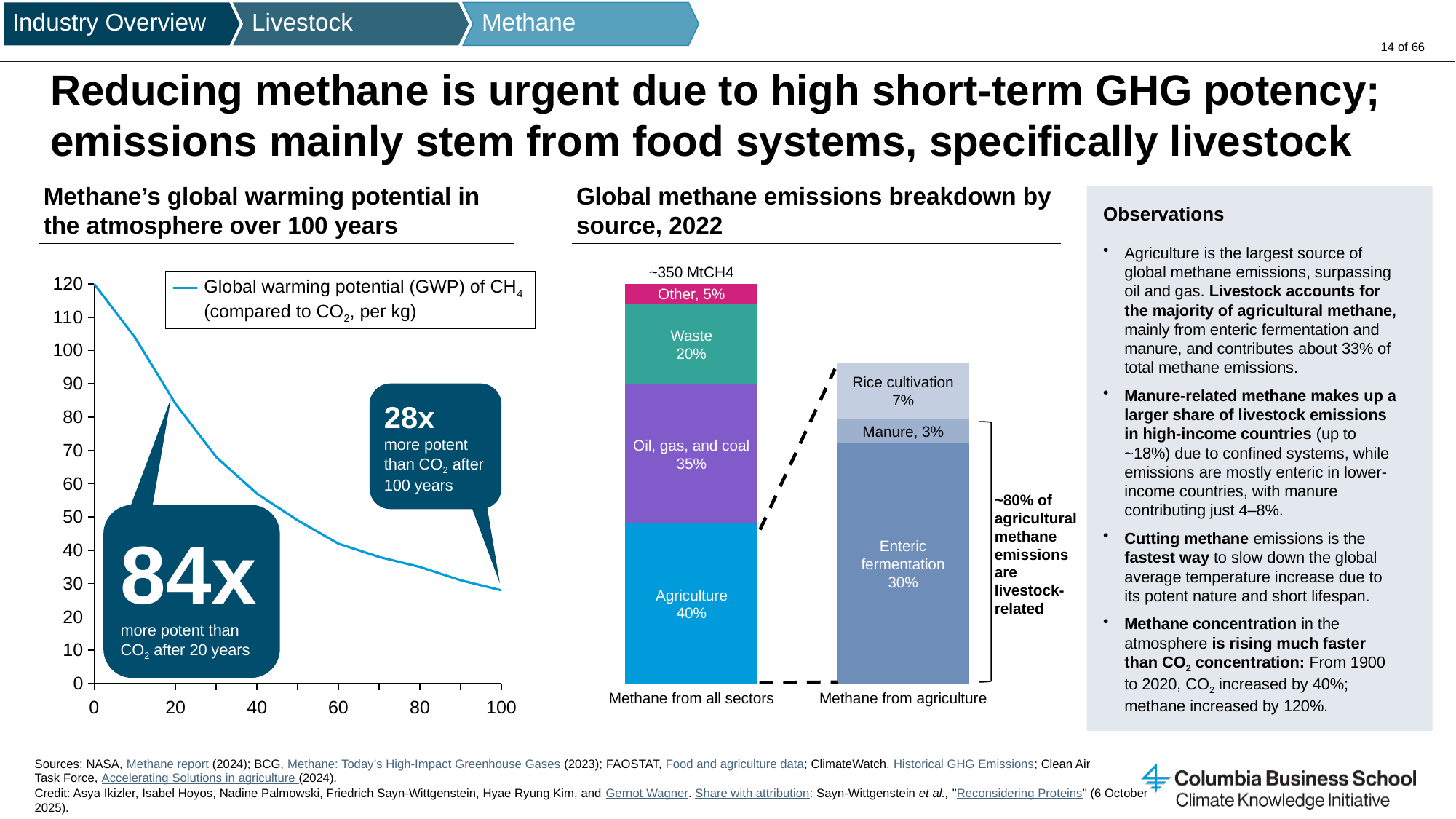

Industry Overview
Livestock
Methane
# Reducing methane is urgent due to high short-term GHG potency; emissions mainly stem from food systems, specifically livestock
Methane’s global warming potential in the atmosphere over 100 years
Global methane emissions breakdown by source, 2022
Observations
Agriculture is the largest source of global methane emissions, surpassing oil and gas. Livestock accounts for the majority of agricultural methane, mainly from enteric fermentation and manure, and contributes about 33% of total methane emissions.
Manure-related methane makes up a larger share of livestock emissions in high-income countries (up to ~18%) due to confined systems, while emissions are mostly enteric in lower-income countries, with manure contributing just 4–8%.
Cutting methane emissions is the fastest way to slow down the global average temperature increase due to its potent nature and short lifespan.
Methane concentration in the atmosphere is rising much faster than CO2 concentration: From 1900 to 2020, CO2 increased by 40%; methane increased by 120%.

### Chart

| Category |  |
|---|---|
~350 MtCH4

### Chart

| Category |  |  |  |  |
|---|---|---|---|---|
Global warming potential (GWP) of CH4
(compared to CO2, per kg)
Other, 5%
Waste
20%

### Chart

| Category |  |  |  |
|---|---|---|---|
Rice cultivation
7%
28x
more potent than CO2 after 100 years

Manure, 3%

Oil, gas, and coal
35%

~80% of agricultural methane emissions are livestock-related
84x more potent than CO2 after 20 years
Enteric
fermentation
30%
Agriculture
40%
Methane from all sectors
Methane from agriculture
0
20
40
60
80
100

Sources: NASA, Methane report (2024); BCG, Methane: Today’s High-Impact Greenhouse Gases (2023); FAOSTAT, Food and agriculture data; ClimateWatch, Historical GHG Emissions; Clean Air
Task Force, Accelerating Solutions in agriculture (2024).
Credit: Asya Ikizler, Isabel Hoyos, Nadine Palmowski, Friedrich Sayn-Wittgenstein, Hyae Ryung Kim, and Gernot Wagner. Share with attribution: Sayn-Wittgenstein et al., "Reconsidering Proteins" (6 October 2025).